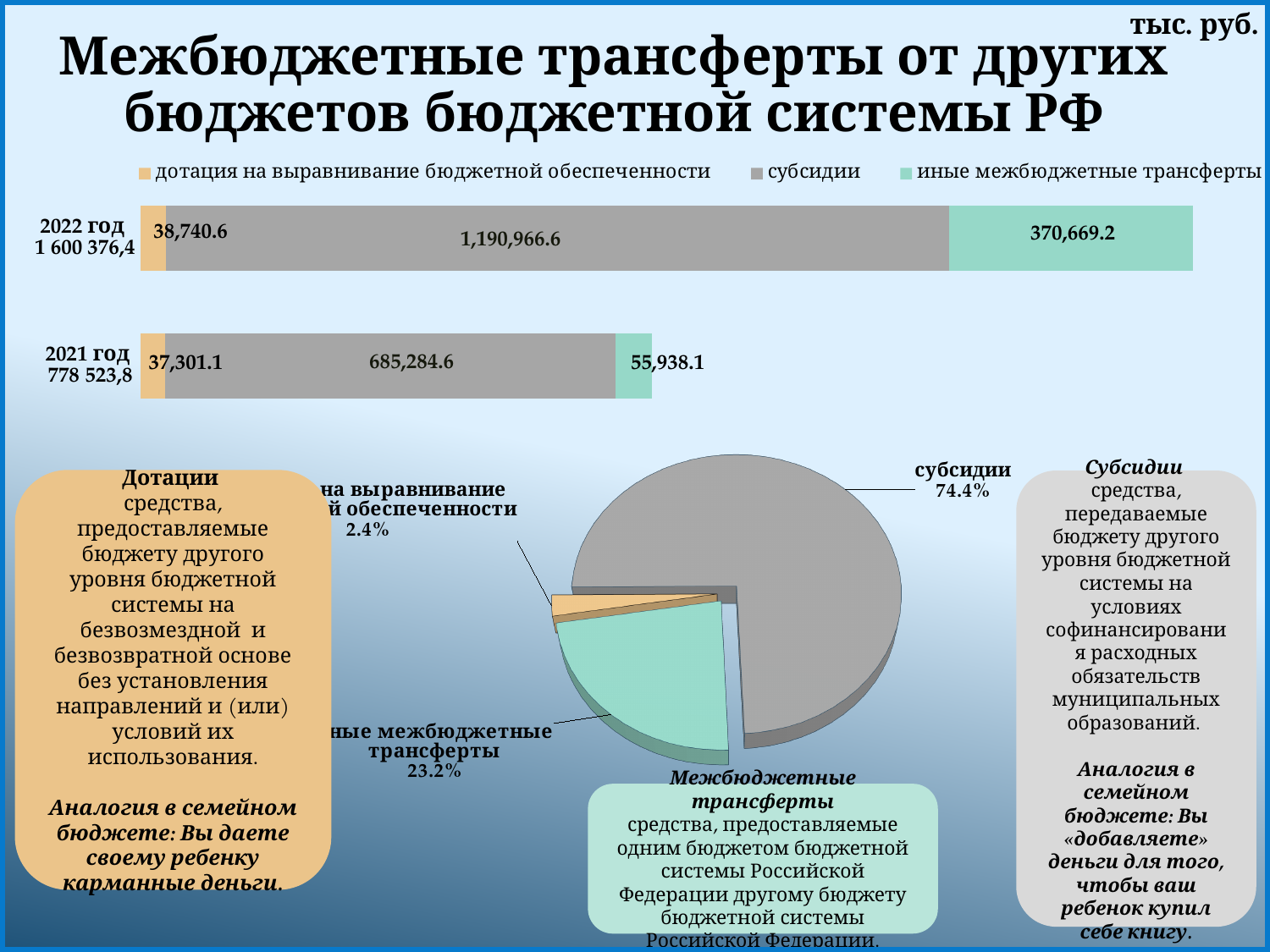

тыс. руб.
# Межбюджетные трансферты от других бюджетов бюджетной системы РФ

### Chart

| Category | дотация на выравнивание бюджетной обеспеченности | субсидии | иные межбюджетные трансферты |
|---|---|---|---|
| 2021 год
778 523,8 | 37301.1 | 685284.6 | 55938.1 |
| 2022 год
1 600 376,4 | 38740.6 | 1190966.6 | 370669.2 |

[unsupported chart]

Дотации
средства, предоставляемые бюджету другого уровня бюджетной системы на безвозмездной  и безвозвратной основе без установления направлений и (или) условий их использования.

Аналогия в семейном бюджете: Вы даете своему ребенку карманные деньги.
Субсидии
средства, передаваемые бюджету другого уровня бюджетной системы на условиях софинансирования расходных обязательств муниципальных образований.

Аналогия в семейном бюджете: Вы «добавляете» деньги для того, чтобы ваш ребенок купил себе книгу.
Межбюджетные трансферты
средства, предоставляемые одним бюджетом бюджетной системы Российской Федерации другому бюджету бюджетной системы Российской Федерации.